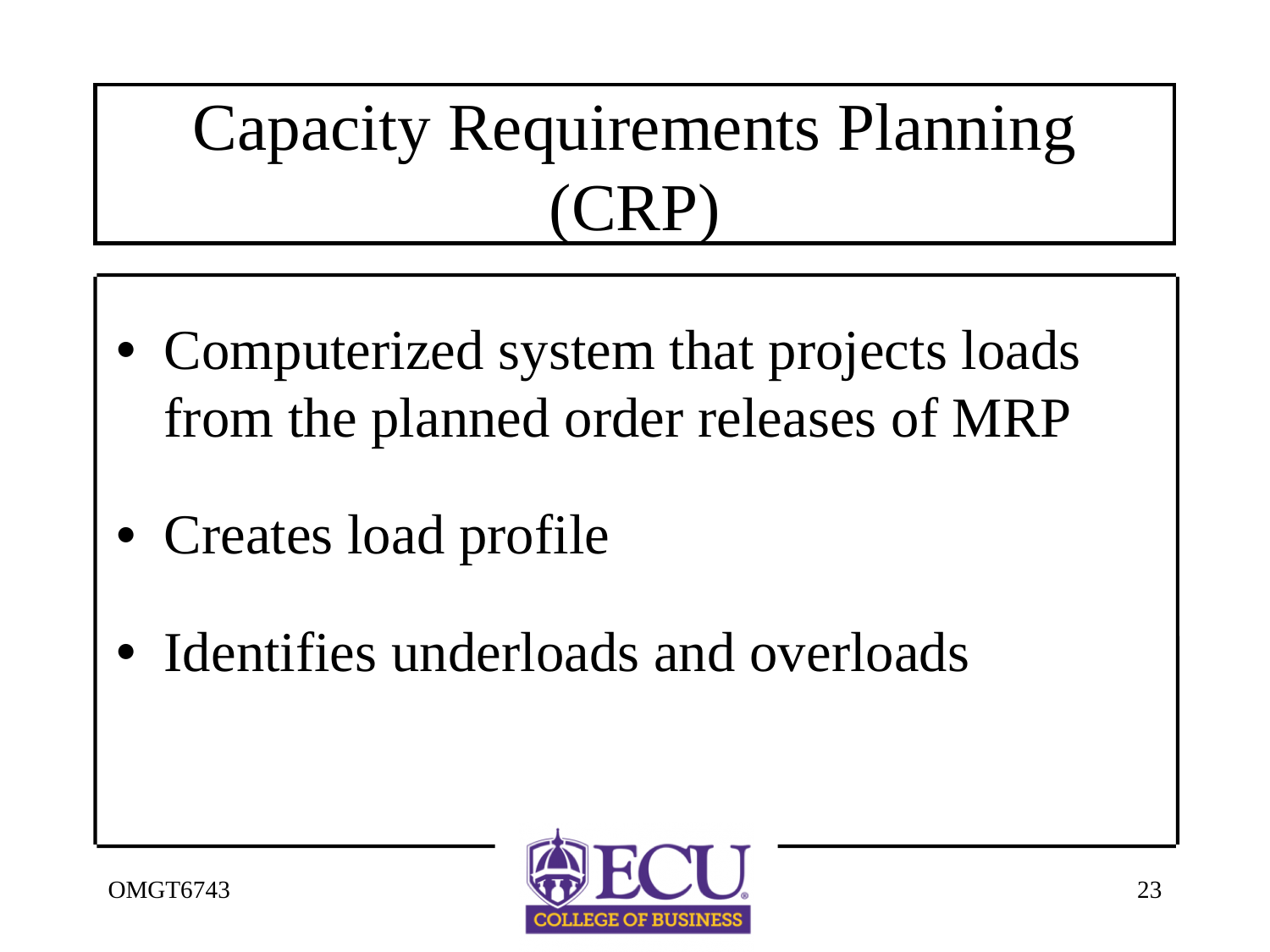

# Capacity Requirements Planning (CRP)
Computerized system that projects loads from the planned order releases of MRP

Creates load profile

Identifies underloads and overloads
OMGT6743